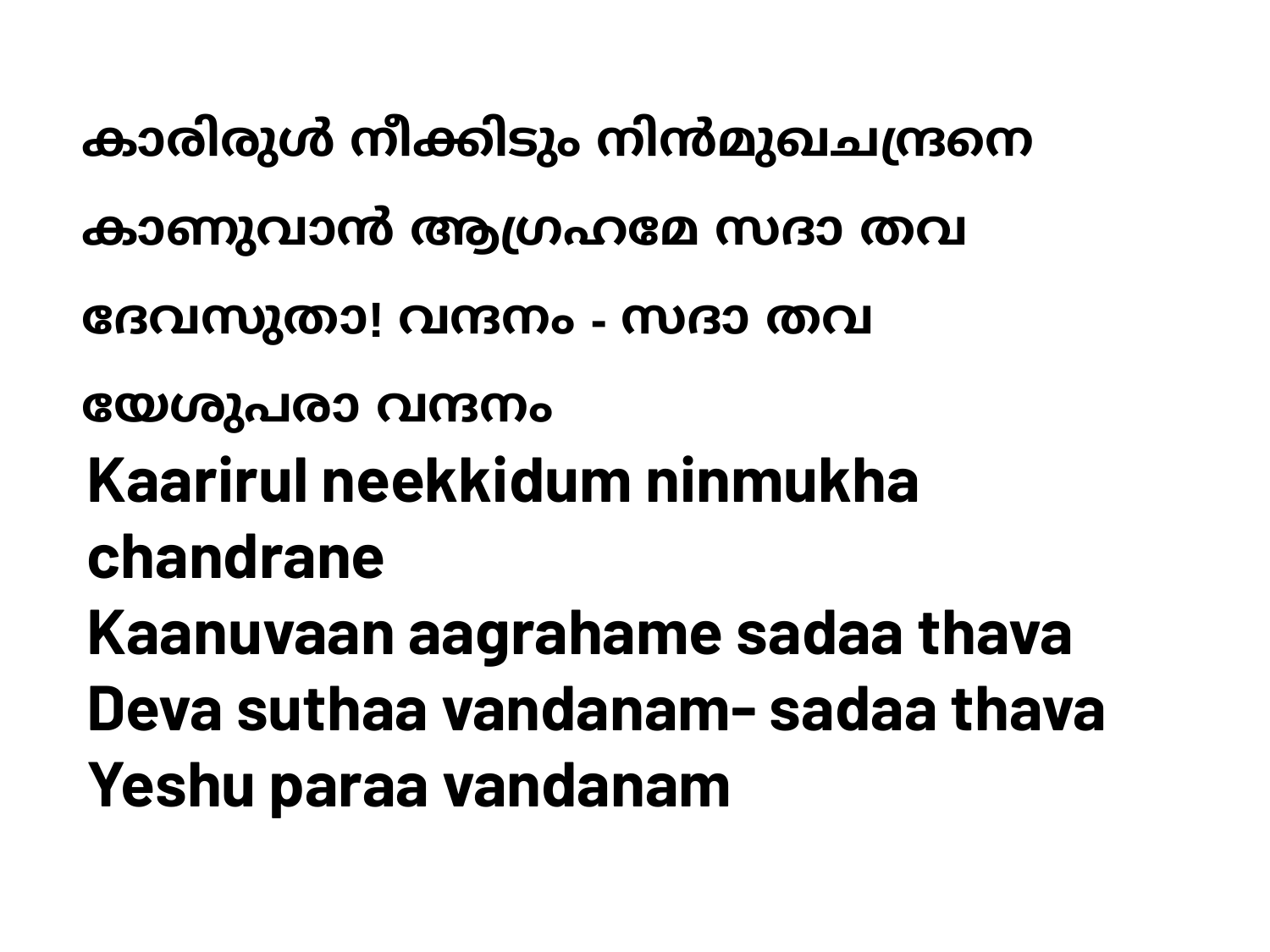

കാരിരുള്‍ നീക്കിടും നിന്‍മുഖചന്ദ്രനെ
കാണുവാന്‍ ആഗ്രഹമേ സദാ തവ
ദേവസുതാ! വന്ദനം - സദാ തവ
യേശുപരാ വന്ദനം

Kaarirul neekkidum ninmukha chandrane
Kaanuvaan aagrahame sadaa thava
Deva suthaa vandanam- sadaa thava
Yeshu paraa vandanam